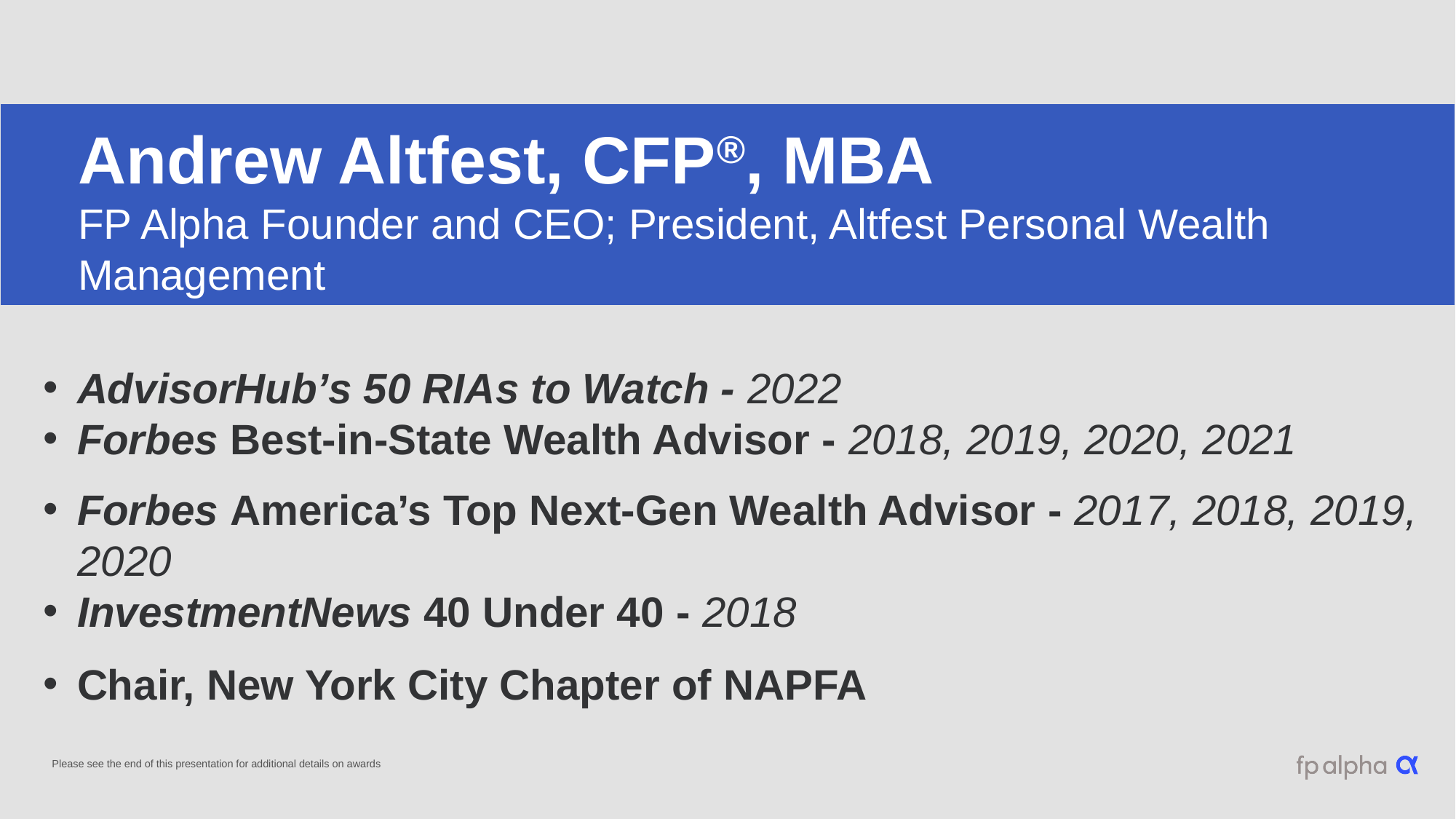

Andrew Altfest, CFP®, MBA
FP Alpha Founder and CEO; President, Altfest Personal Wealth Management

AdvisorHub’s 50 RIAs to Watch - 2022
Forbes Best-in-State Wealth Advisor - 2018, 2019, 2020, 2021

Forbes America’s Top Next-Gen Wealth Advisor - 2017, 2018, 2019, 2020
InvestmentNews 40 Under 40 - 2018

Chair, New York City Chapter of NAPFA

Please see the end of this presentation for additional details on awards